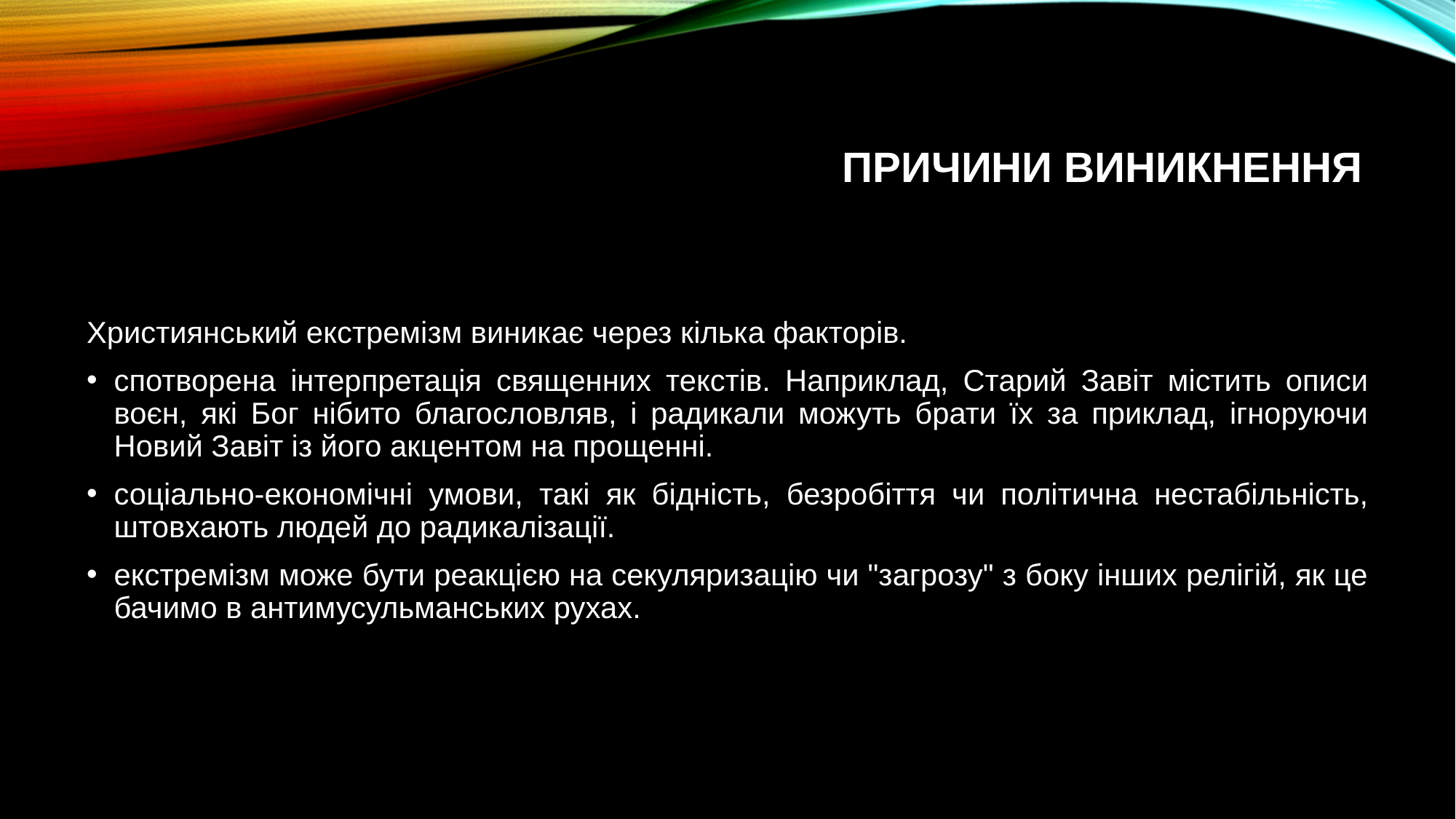

# Причини виникнення
Християнський екстремізм виникає через кілька факторів.
спотворена інтерпретація священних текстів. Наприклад, Старий Завіт містить описи воєн, які Бог нібито благословляв, і радикали можуть брати їх за приклад, ігноруючи Новий Завіт із його акцентом на прощенні.
соціально-економічні умови, такі як бідність, безробіття чи політична нестабільність, штовхають людей до радикалізації.
екстремізм може бути реакцією на секуляризацію чи "загрозу" з боку інших релігій, як це бачимо в антимусульманських рухах.